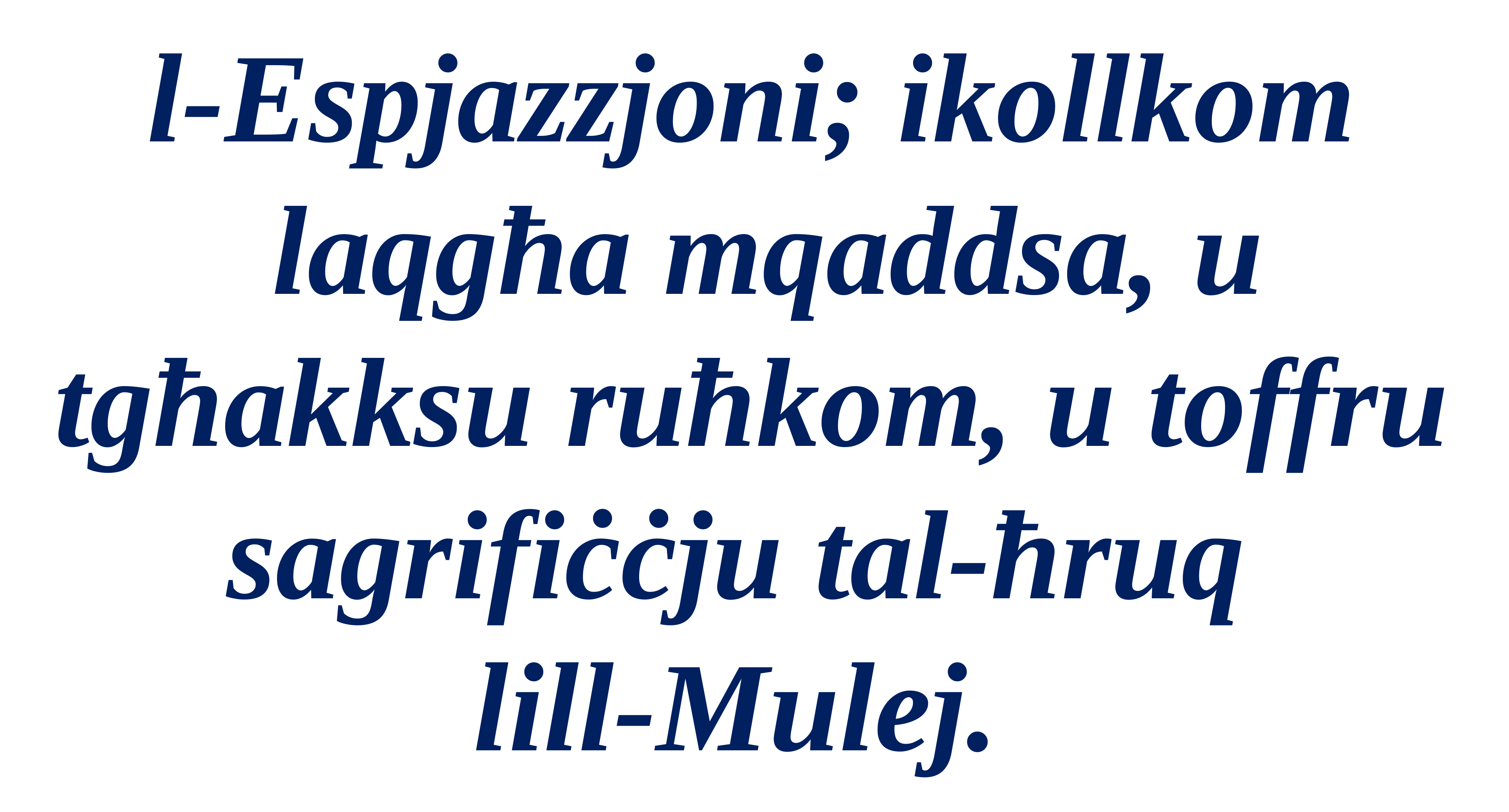

l-Espjazzjoni; ikollkom
 laqgħa mqaddsa, u tgħakksu ruħkom, u toffru sagrifiċċju tal-ħruq
lill-Mulej.